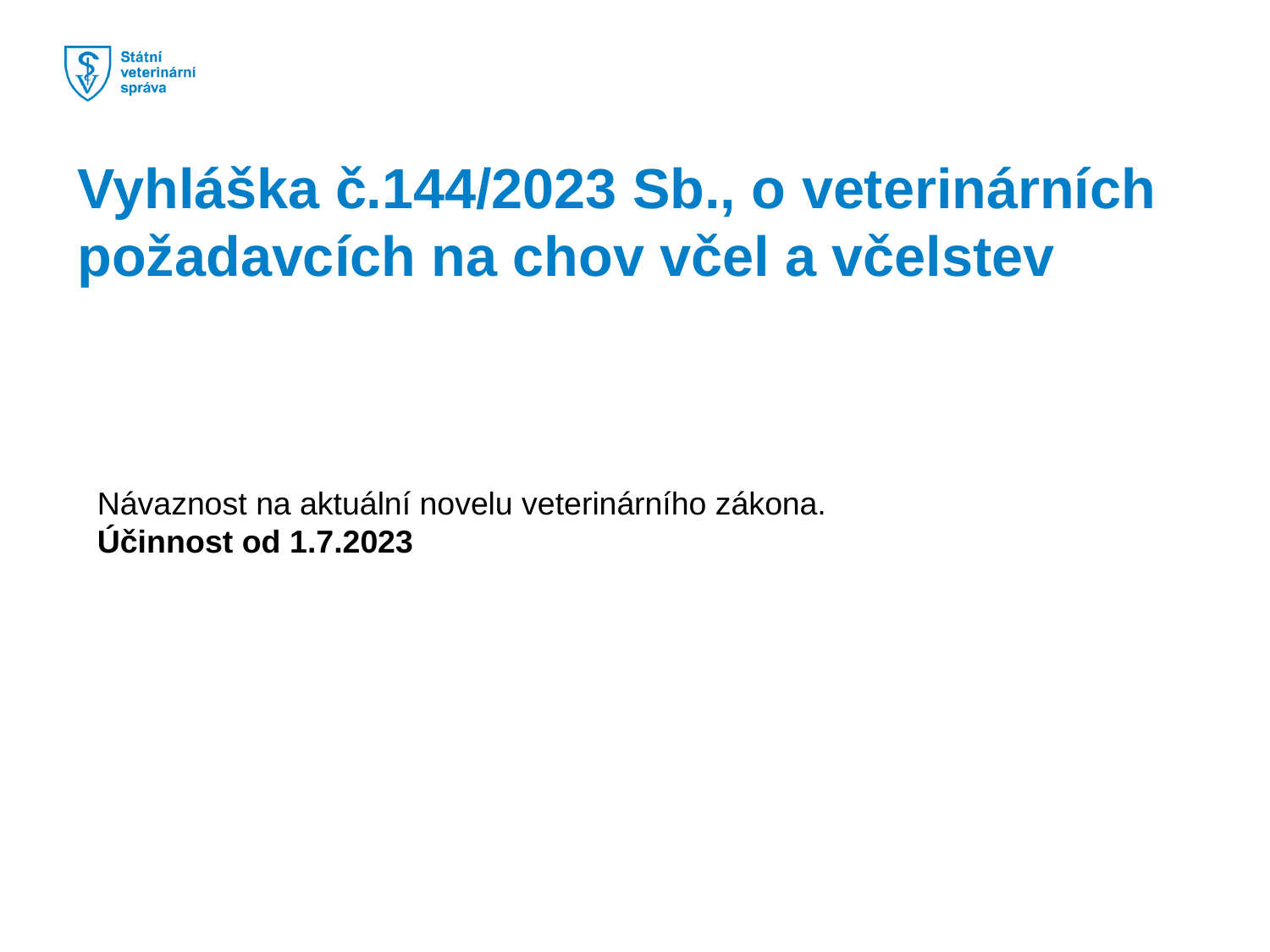

Vyhláška č.144/2023 Sb., o veterinárních požadavcích na chov včel a včelstev

Návaznost na aktuální novelu veterinárního zákona.
Účinnost od 1.7.2023